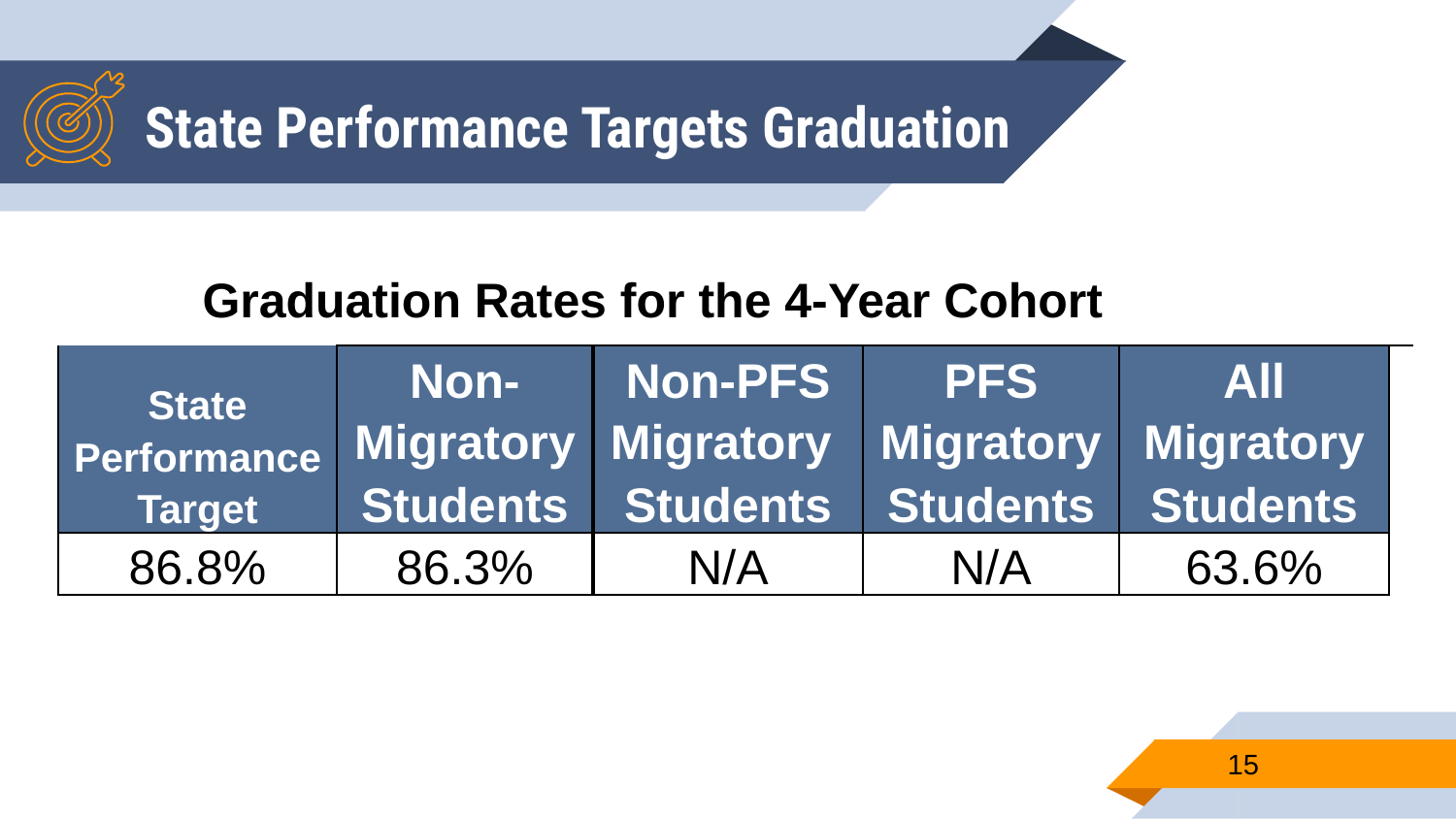

# State Performance Targets Graduation

Graduation Rates for the 4-Year Cohort
| State Performance Target | Non- Migratory Students | Non-PFS Migratory Students | PFS Migratory Students | All Migratory Students |  |
| --- | --- | --- | --- | --- | --- |
| 86.8% | 86.3% | N/A | N/A | 63.6% |  |
15